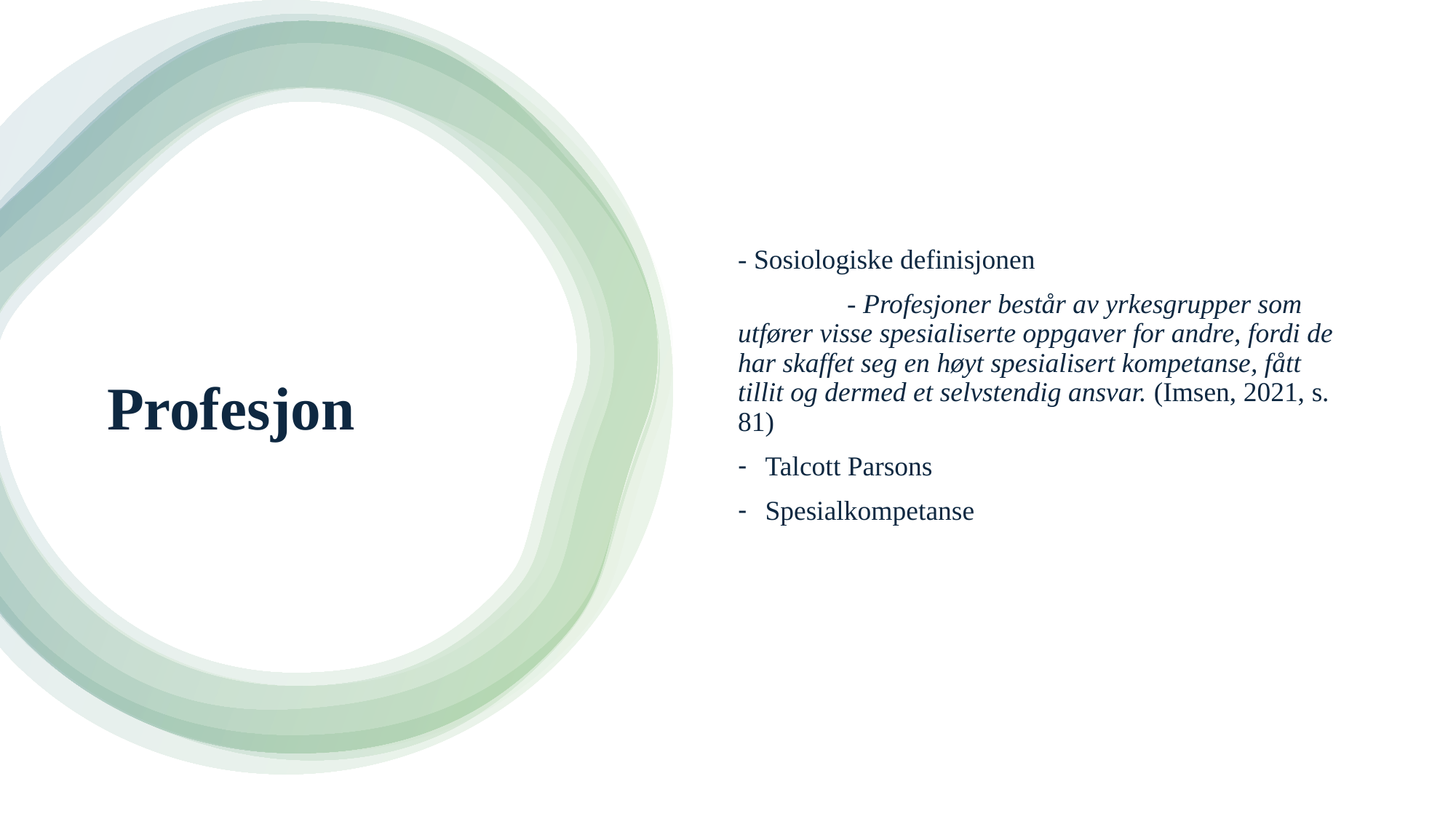

- Sosiologiske definisjonen
	- Profesjoner består av yrkesgrupper som utfører visse spesialiserte oppgaver for andre, fordi de har skaffet seg en høyt spesialisert kompetanse, fått tillit og dermed et selvstendig ansvar. (Imsen, 2021, s. 81)
Talcott Parsons
Spesialkompetanse

# Profesjon